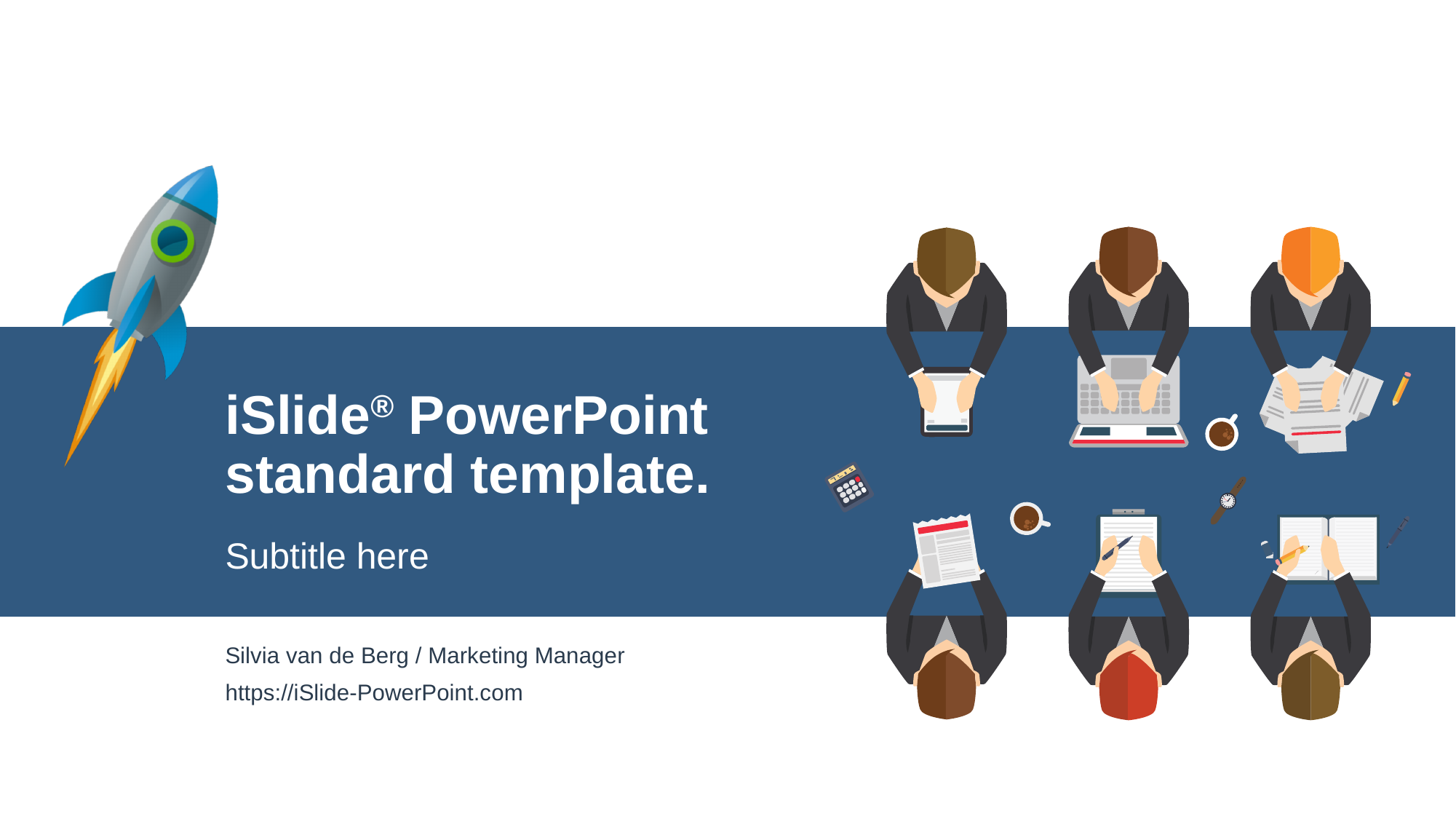

# iSlide® PowerPoint standard template.
Subtitle here
Silvia van de Berg / Marketing Manager
https://iSlide-PowerPoint.com